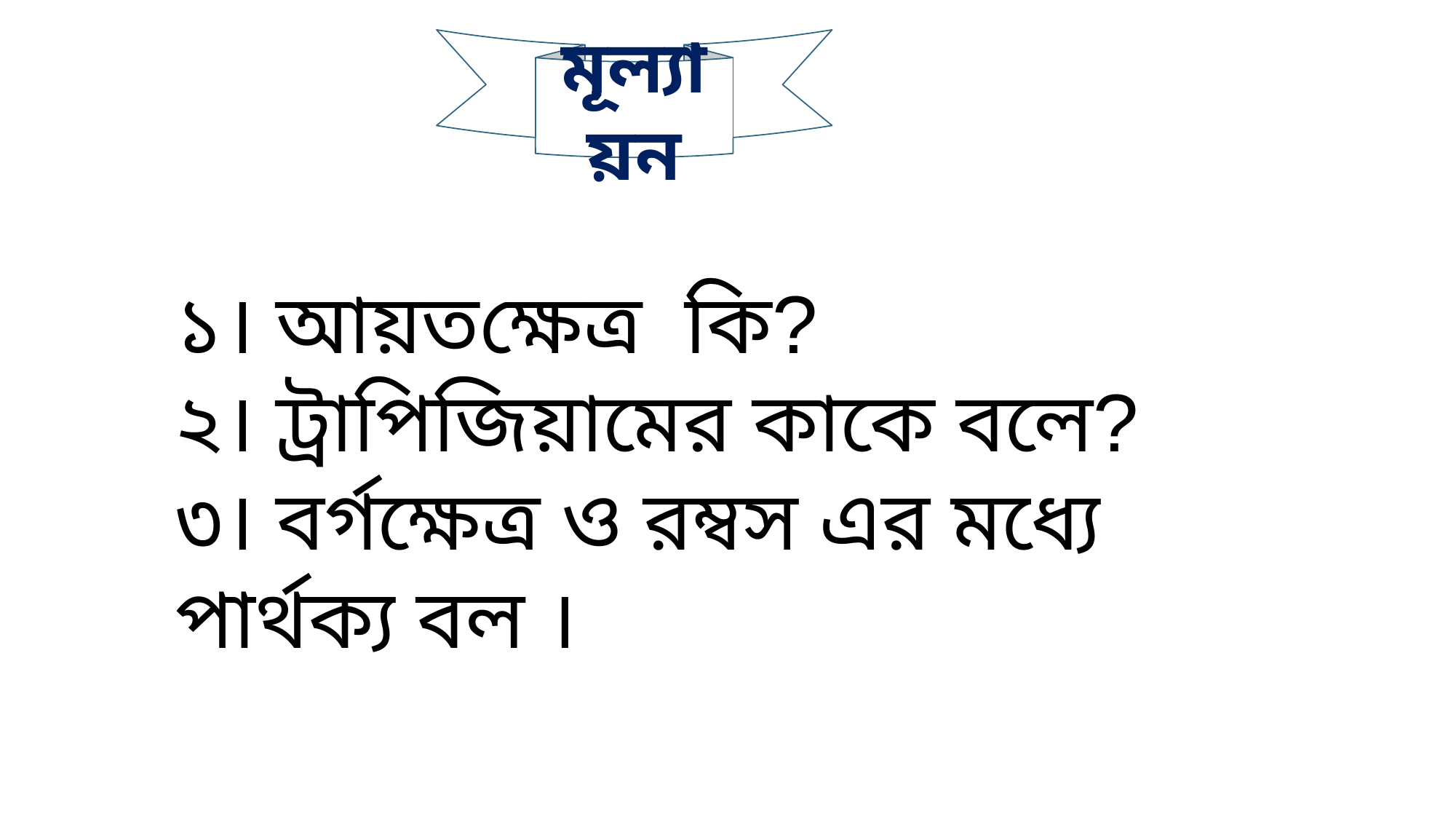

মূল্যায়ন
১। আয়তক্ষেত্র  কি?
২। ট্রাপিজিয়ামের কাকে বলে?
৩। বর্গক্ষেত্র ও রম্বস এর মধ্যে পার্থক্য বল ।